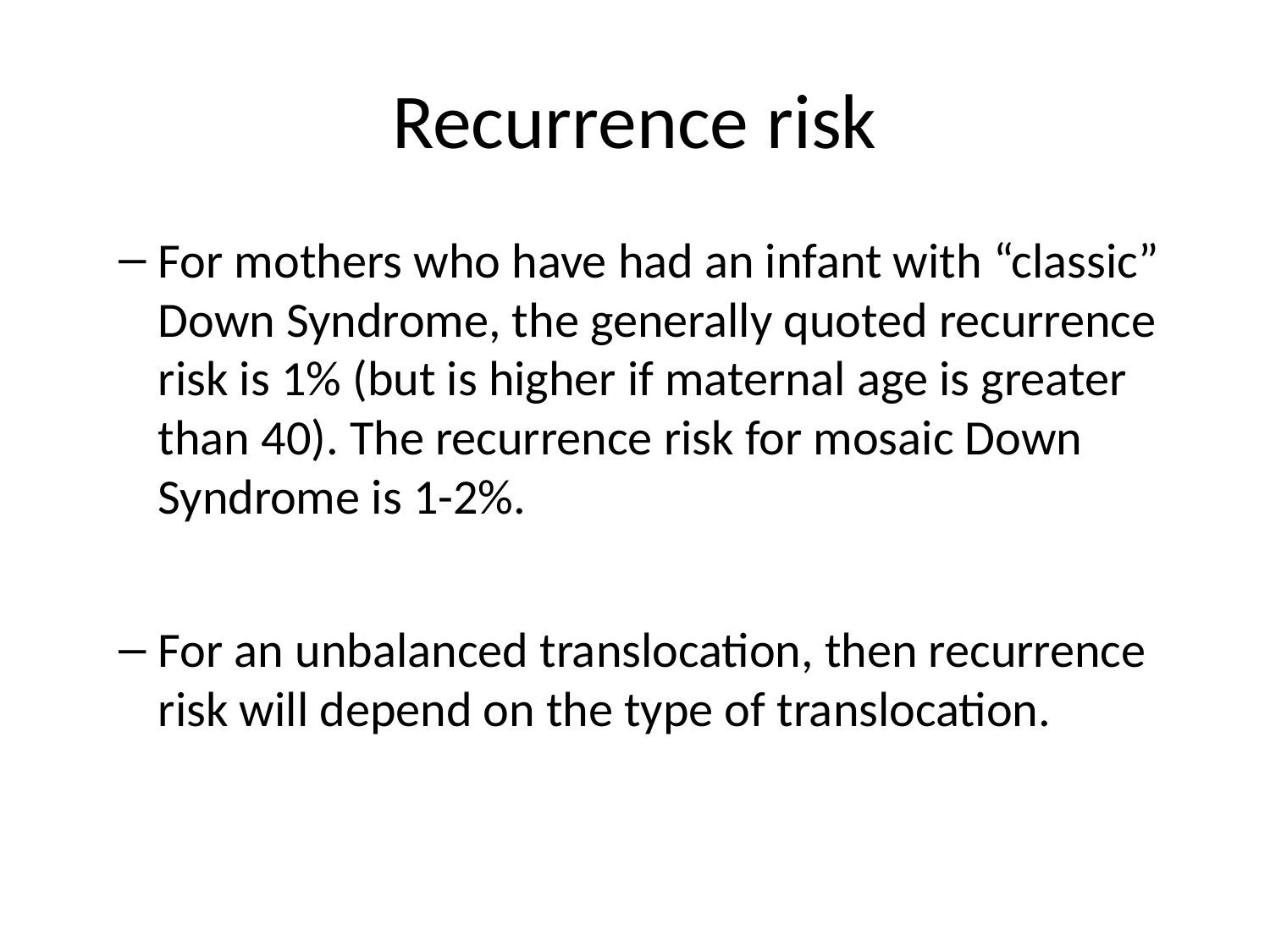

# Recurrence risk
For mothers who have had an infant with “classic” Down Syndrome, the generally quoted recurrence risk is 1% (but is higher if maternal age is greater than 40). The recurrence risk for mosaic Down Syndrome is 1-2%.

For an unbalanced translocation, then recurrence risk will depend on the type of translocation.